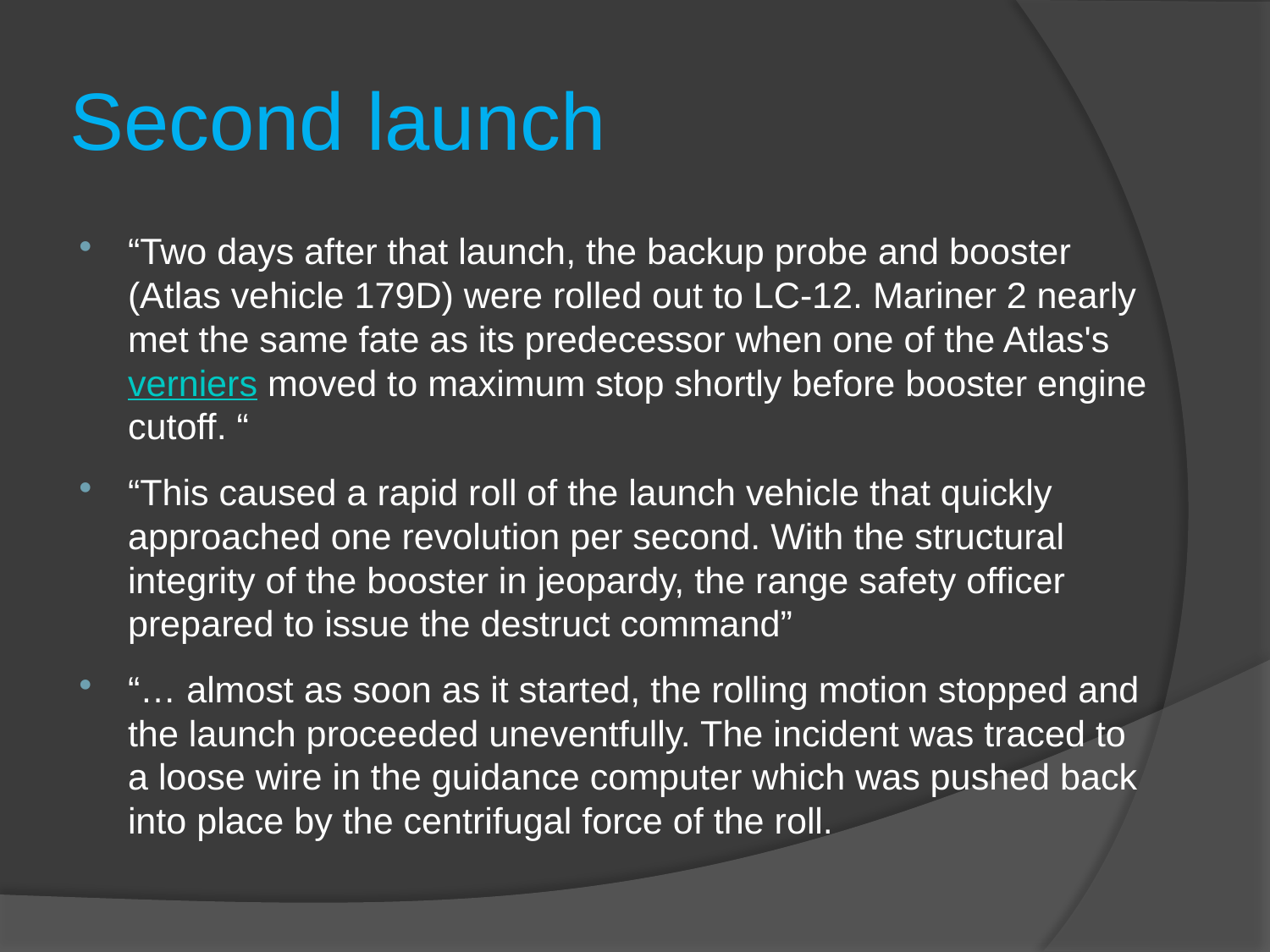

# Second launch
“Two days after that launch, the backup probe and booster (Atlas vehicle 179D) were rolled out to LC-12. Mariner 2 nearly met the same fate as its predecessor when one of the Atlas's verniers moved to maximum stop shortly before booster engine cutoff. “
“This caused a rapid roll of the launch vehicle that quickly approached one revolution per second. With the structural integrity of the booster in jeopardy, the range safety officer prepared to issue the destruct command”
“… almost as soon as it started, the rolling motion stopped and the launch proceeded uneventfully. The incident was traced to a loose wire in the guidance computer which was pushed back into place by the centrifugal force of the roll.